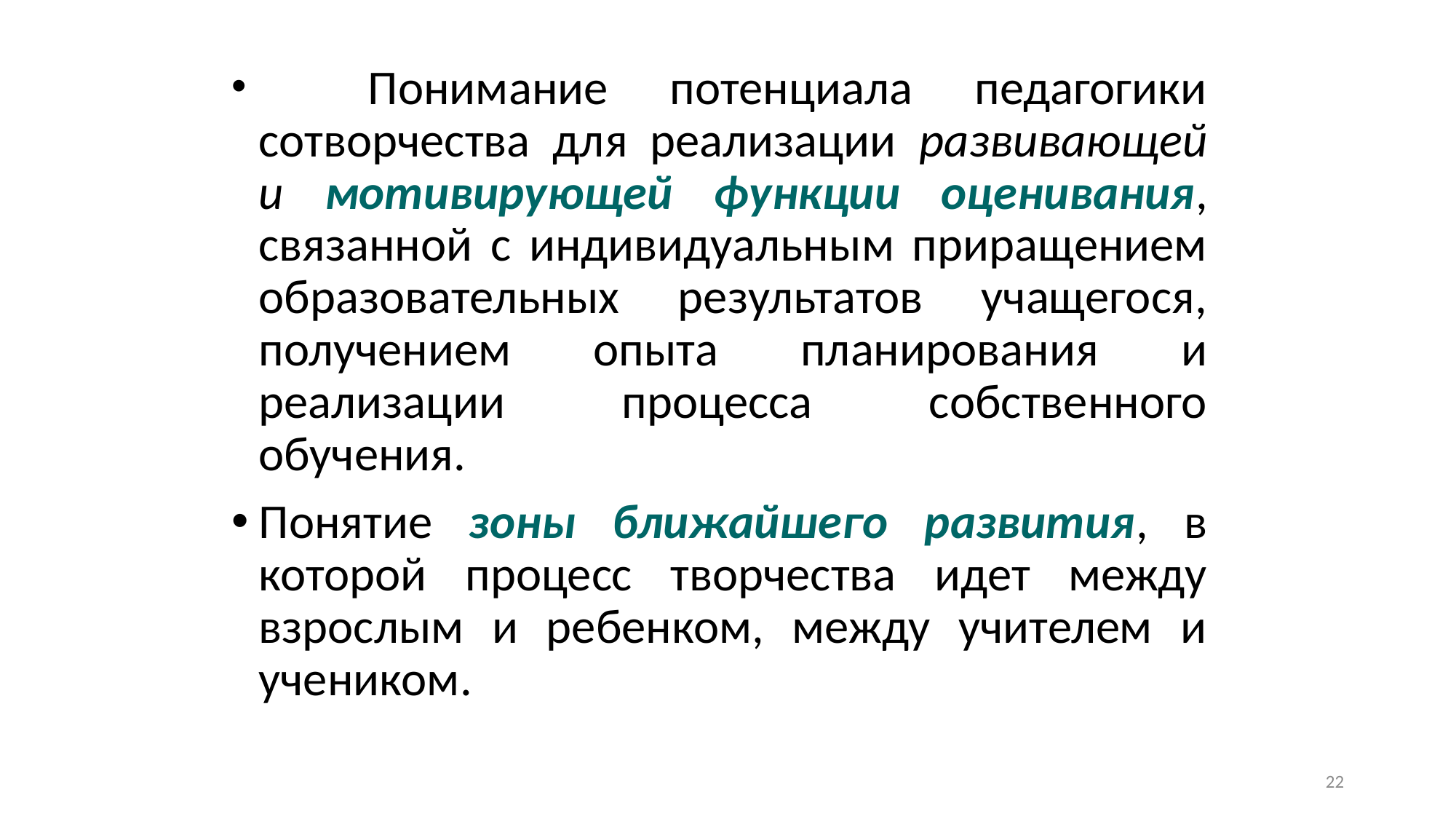

Понимание потенциала педагогики сотворчества для реализации развивающей и мотивирующей функции оценивания, связанной с индивидуальным приращением образовательных результатов учащегося, получением опыта планирования и реализации процесса собственного обучения.
Понятие зоны ближайшего развития, в которой процесс творчества идет между взрослым и ребенком, между учителем и учеником.

22